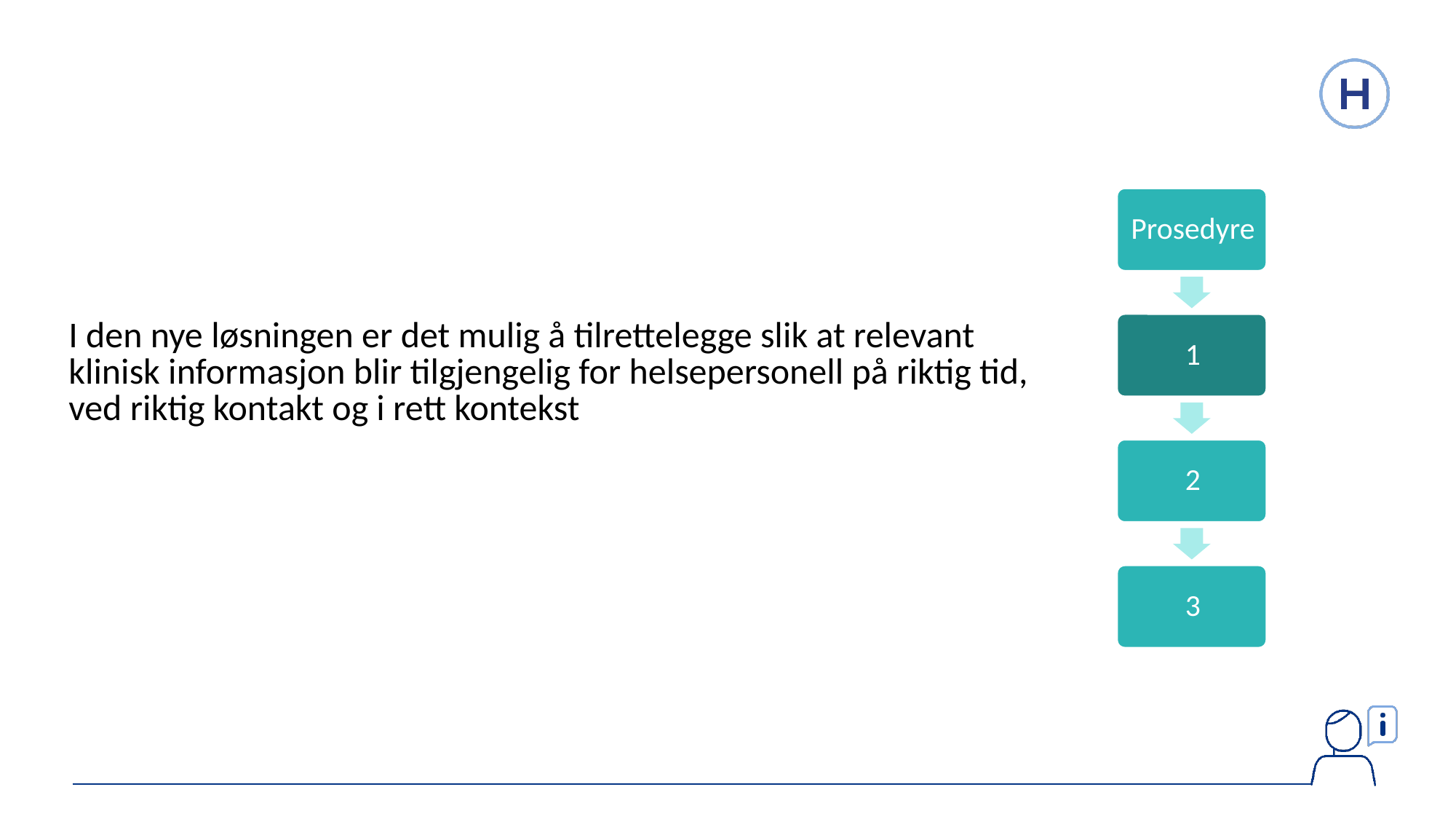

Prosedyre

1

2

3
I den nye løsningen er det mulig å tilrettelegge slik at relevant klinisk informasjon blir tilgjengelig for helsepersonell på riktig tid, ved riktig kontakt og i rett kontekst